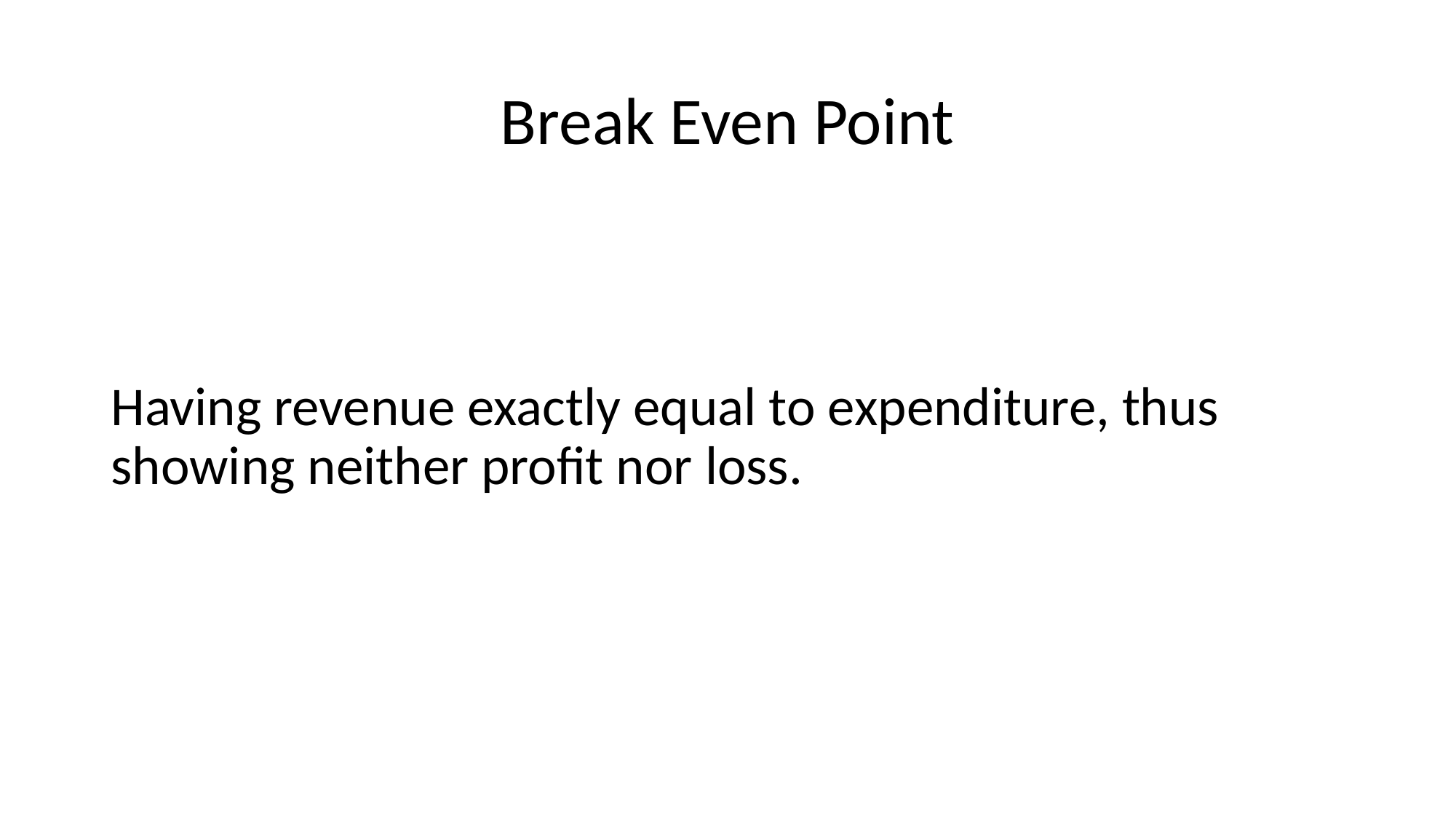

# Break Even Point

Having revenue exactly equal to expenditure, thus showing neither profit nor loss.